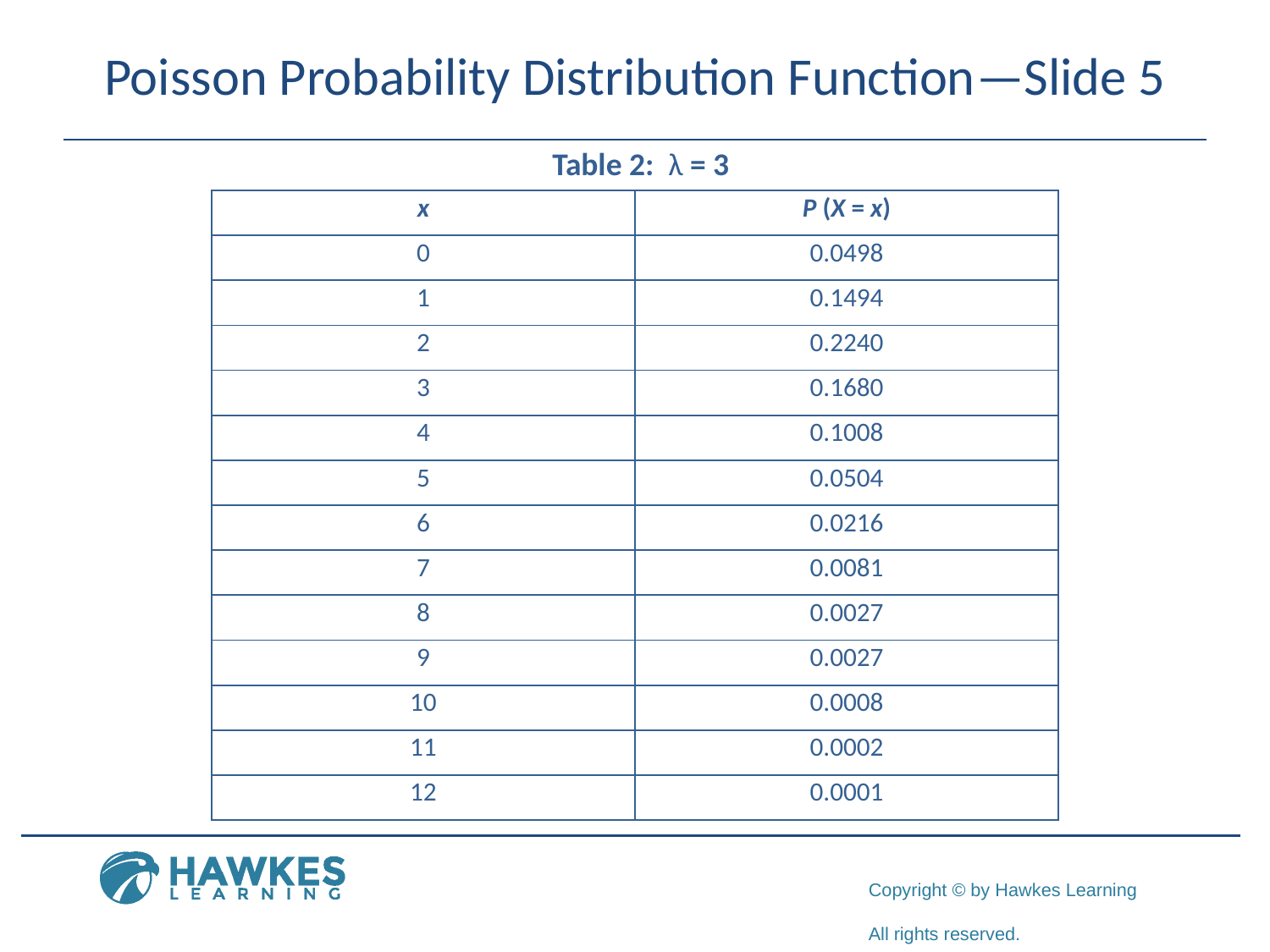

# Poisson Probability Distribution Function—Slide 5
Table 2:  λ = 3
| x | P (X = x) |
| --- | --- |
| 0 | 0.0498 |
| 1 | 0.1494 |
| 2 | 0.2240 |
| 3 | 0.1680 |
| 4 | 0.1008 |
| 5 | 0.0504 |
| 6 | 0.0216 |
| 7 | 0.0081 |
| 8 | 0.0027 |
| 9 | 0.0027 |
| 10 | 0.0008 |
| 11 | 0.0002 |
| 12 | 0.0001 |